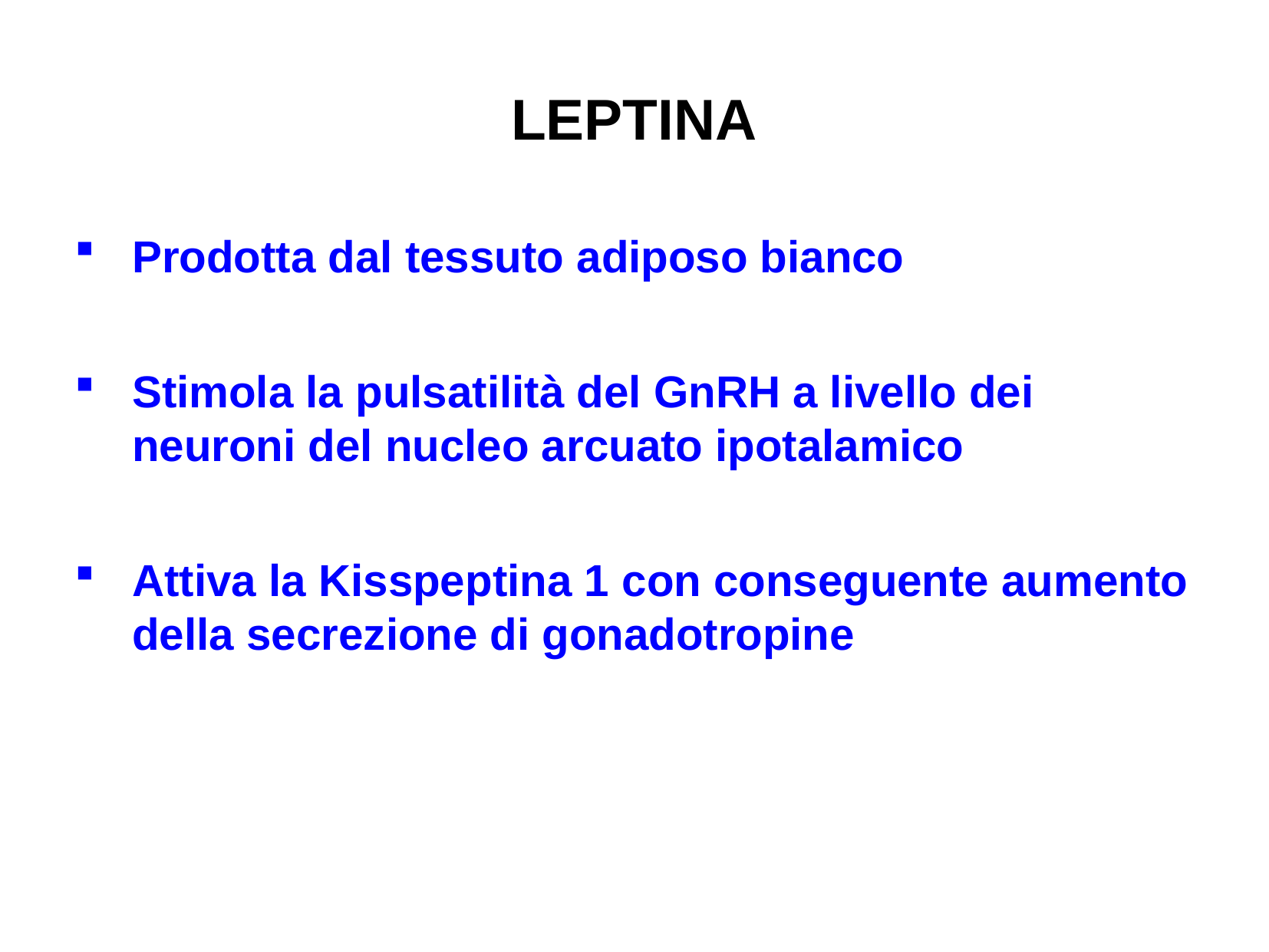

# LEPTINA
Prodotta dal tessuto adiposo bianco

Stimola la pulsatilità del GnRH a livello dei neuroni del nucleo arcuato ipotalamico

Attiva la Kisspeptina 1 con conseguente aumento della secrezione di gonadotropine